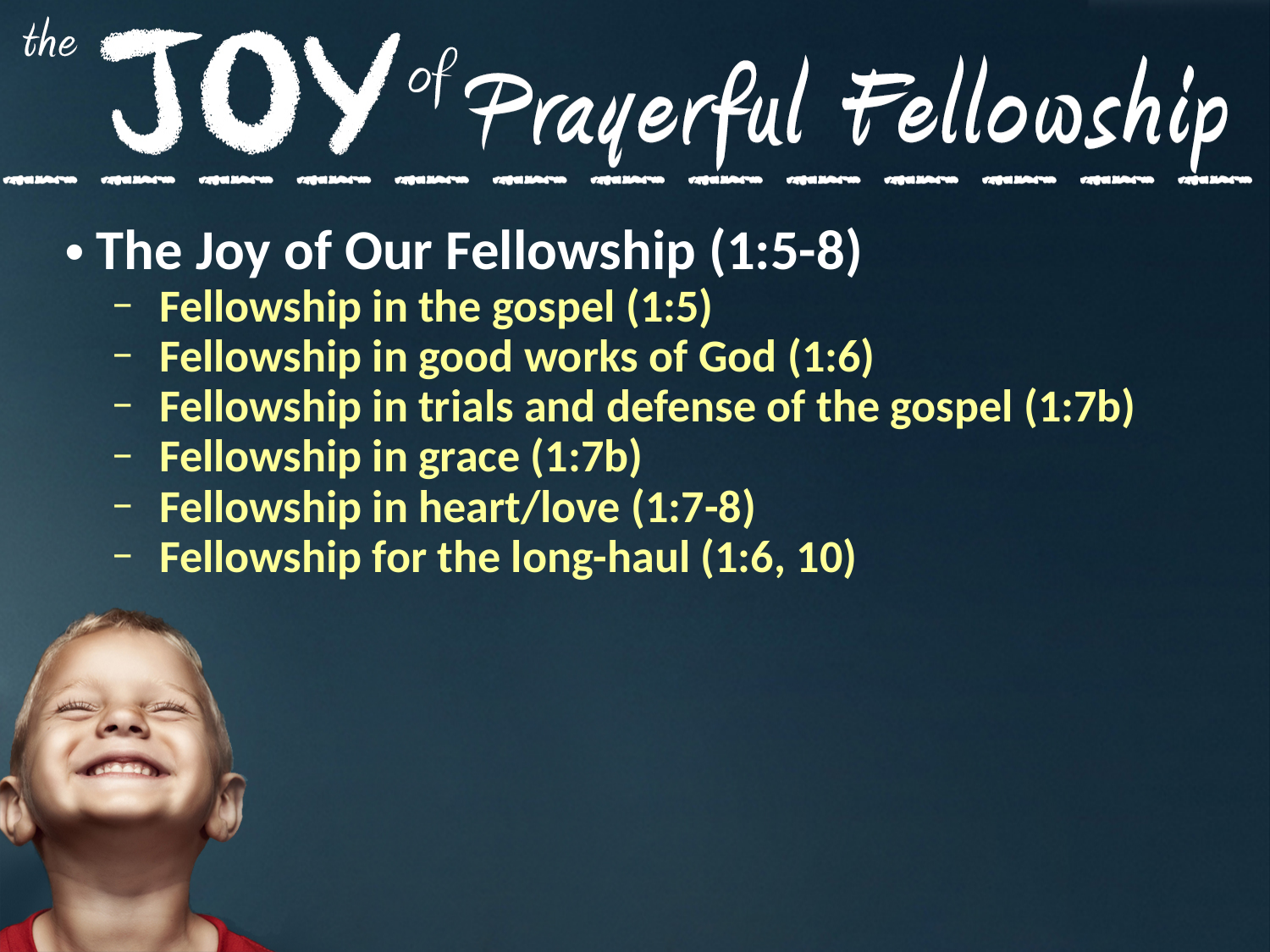

The Joy of Our Fellowship (1:5-8)
Fellowship in the gospel (1:5)
Fellowship in good works of God (1:6)
Fellowship in trials and defense of the gospel (1:7b)
Fellowship in grace (1:7b)
Fellowship in heart/love (1:7-8)
Fellowship for the long-haul (1:6, 10)